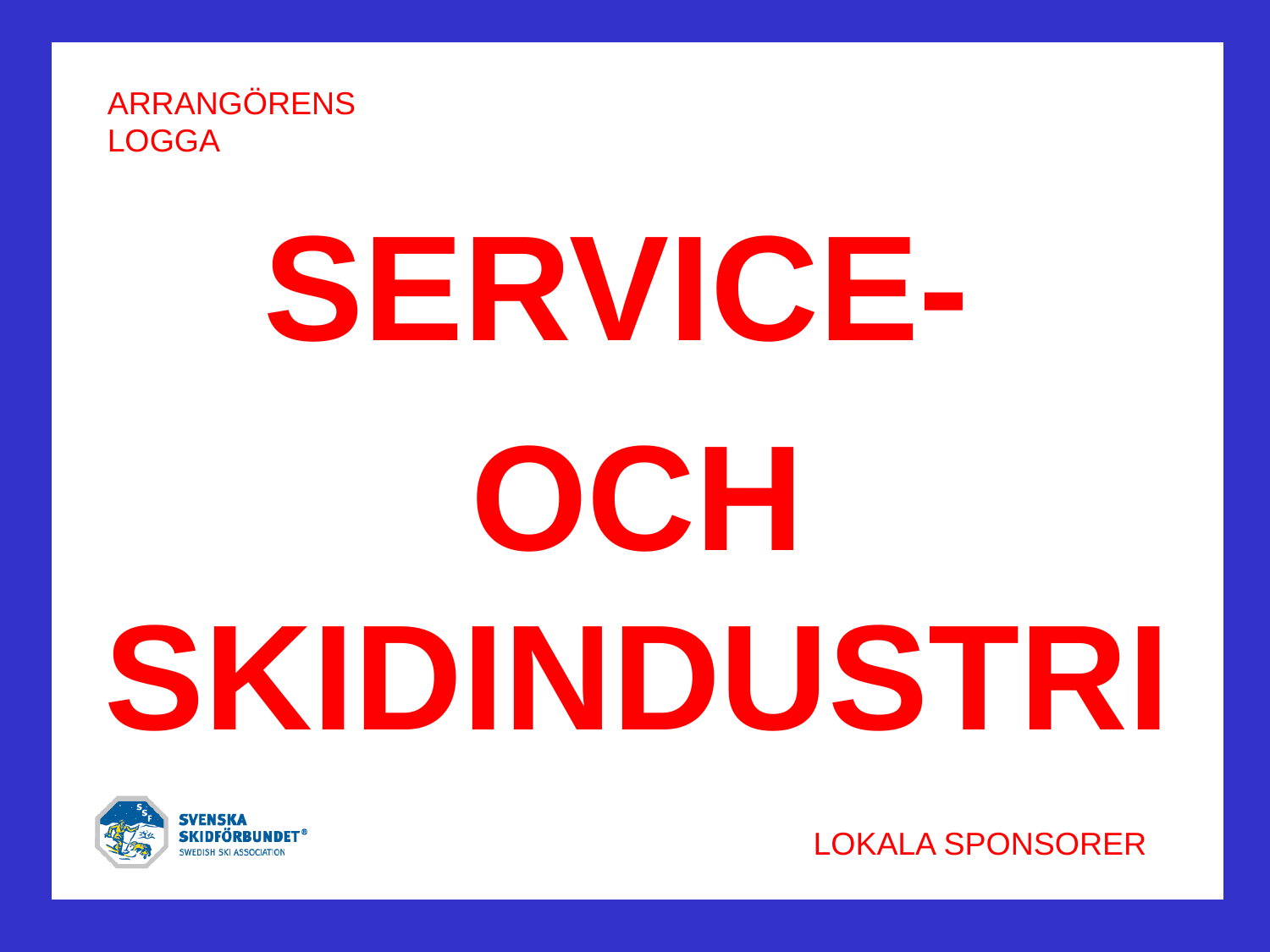

ARRANGÖRENS LOGGA
SERVICE-
OCH SKIDINDUSTRI
LOKALA SPONSORER